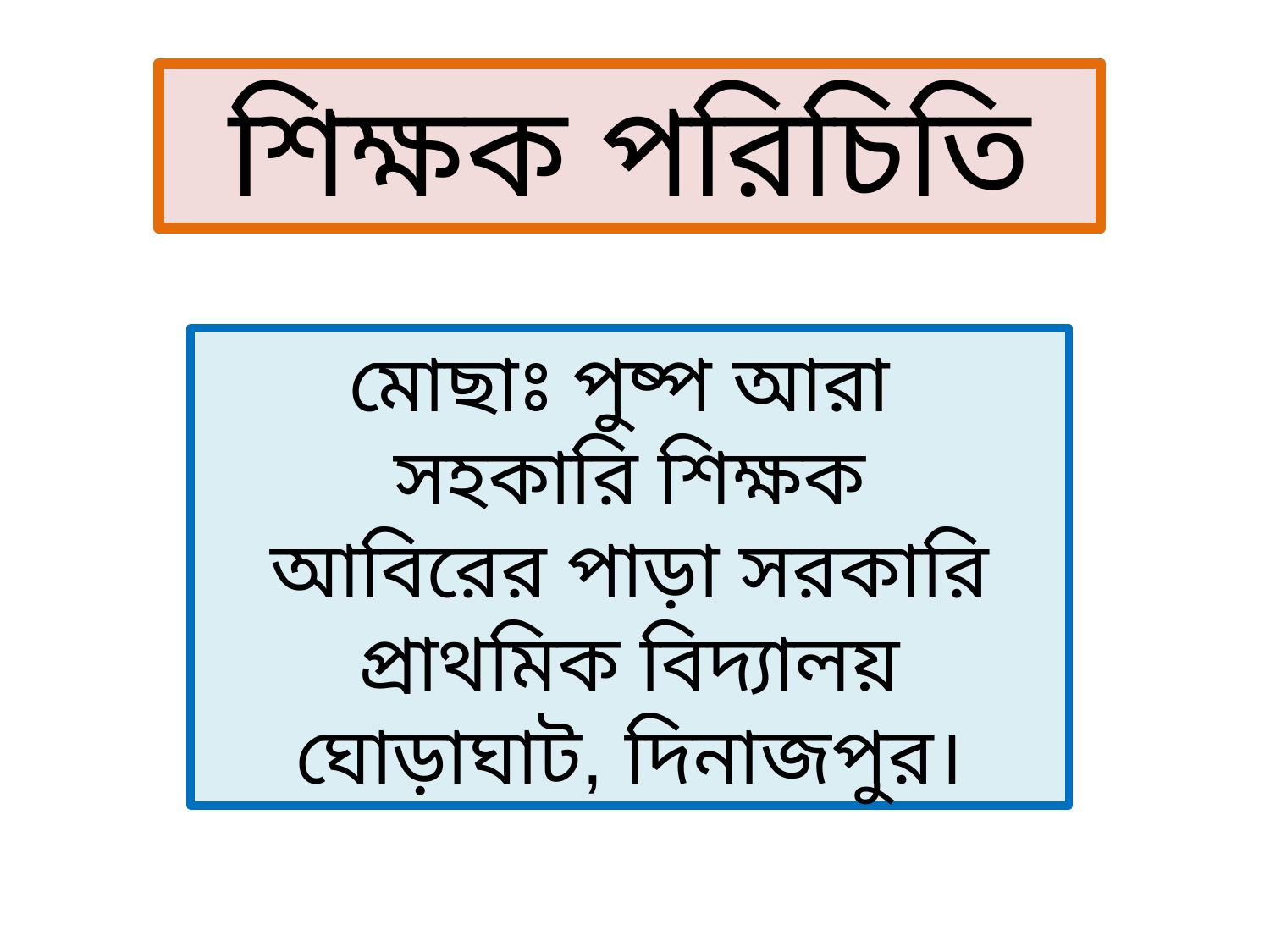

শিক্ষক পরিচিতি
মোছাঃ পুষ্প আরা
সহকারি শিক্ষক
আবিরের পাড়া সরকারি প্রাথমিক বিদ্যালয়
ঘোড়াঘাট, দিনাজপুর।